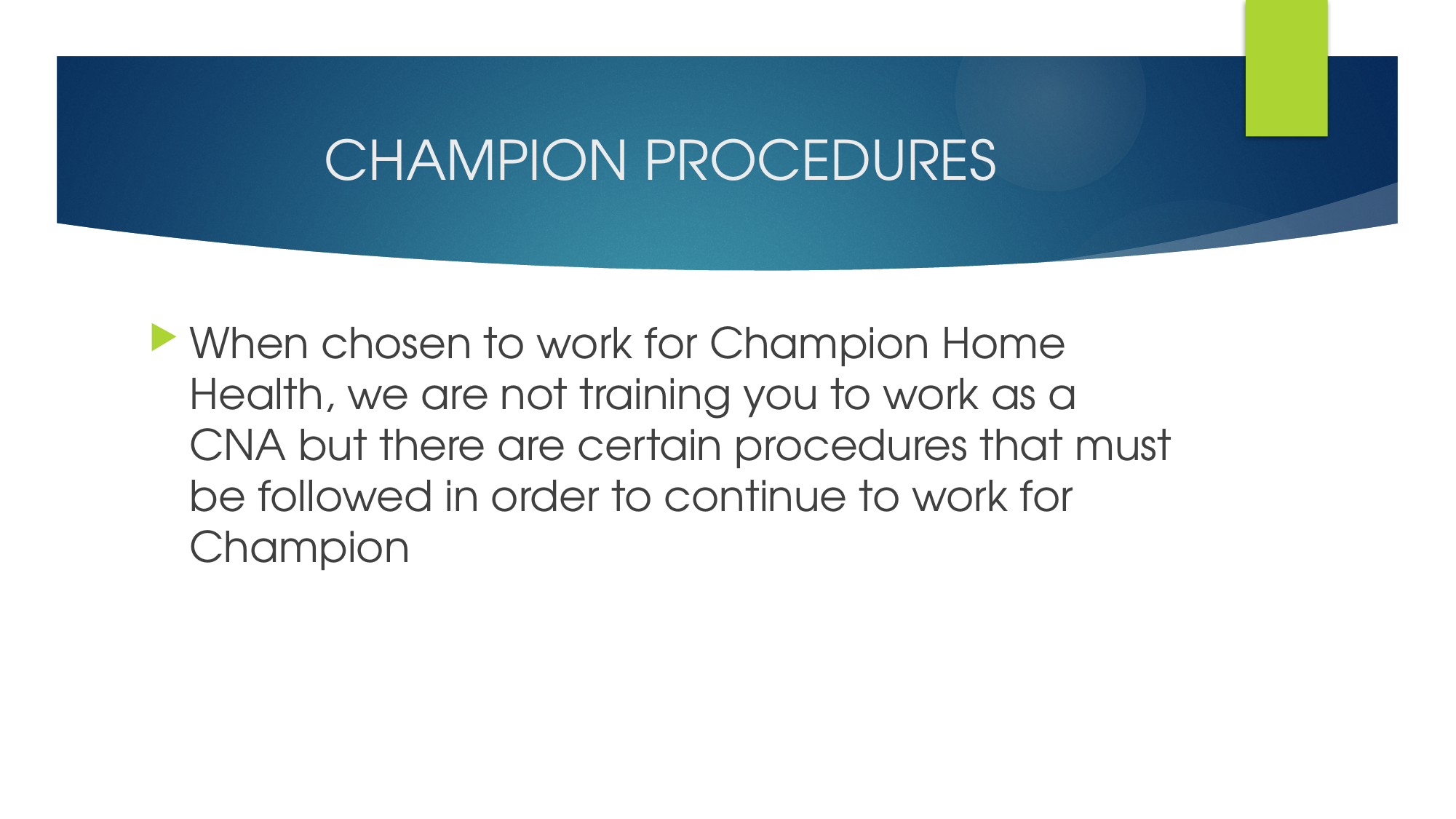

# CHAMPION PROCEDURES
When chosen to work for Champion Home Health, we are not training you to work as a CNA but there are certain procedures that must be followed in order to continue to work for Champion